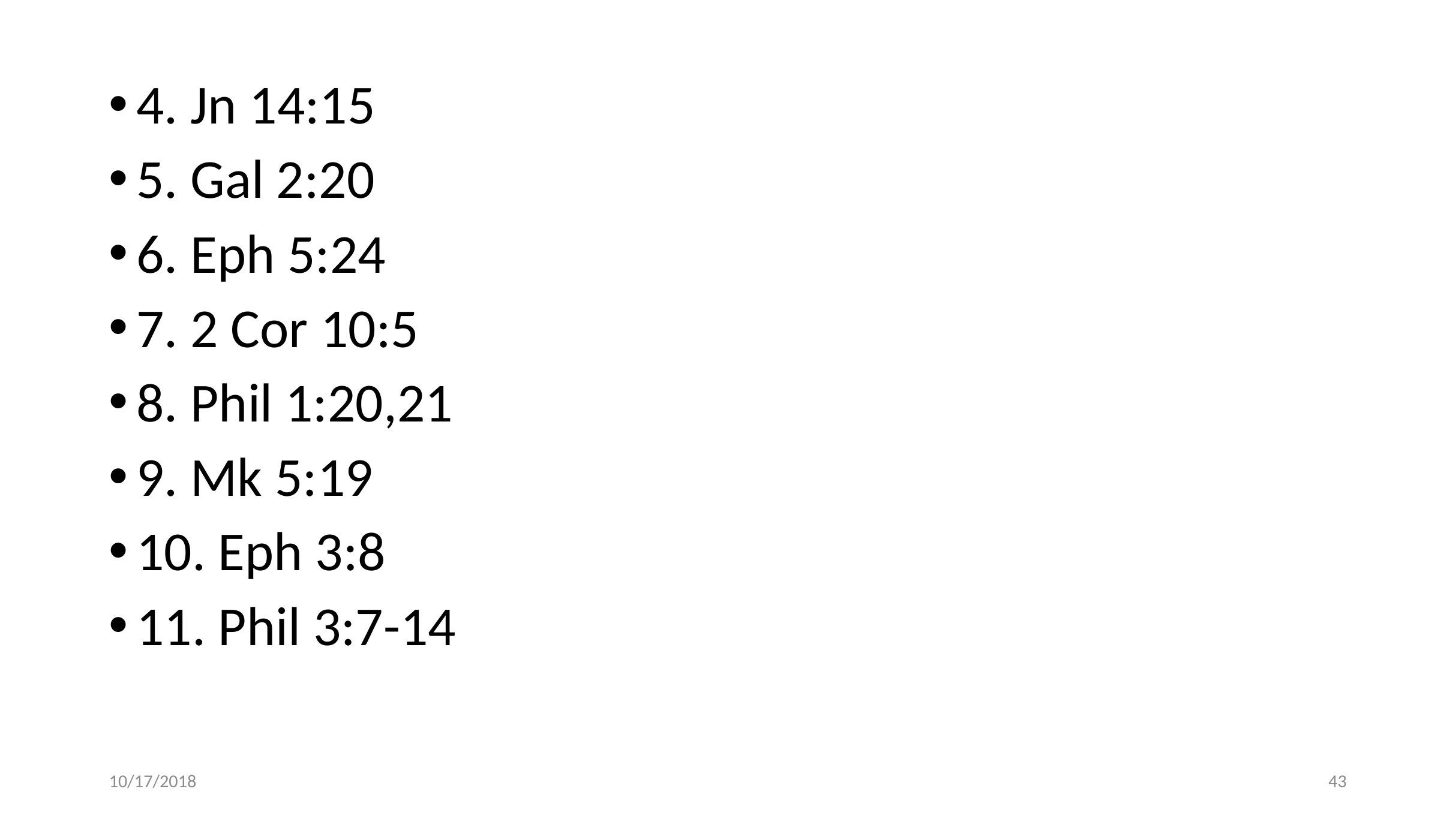

4. Jn 14:15
5. Gal 2:20
6. Eph 5:24
7. 2 Cor 10:5
8. Phil 1:20,21
9. Mk 5:19
10. Eph 3:8
11. Phil 3:7-14
10/17/2018
43